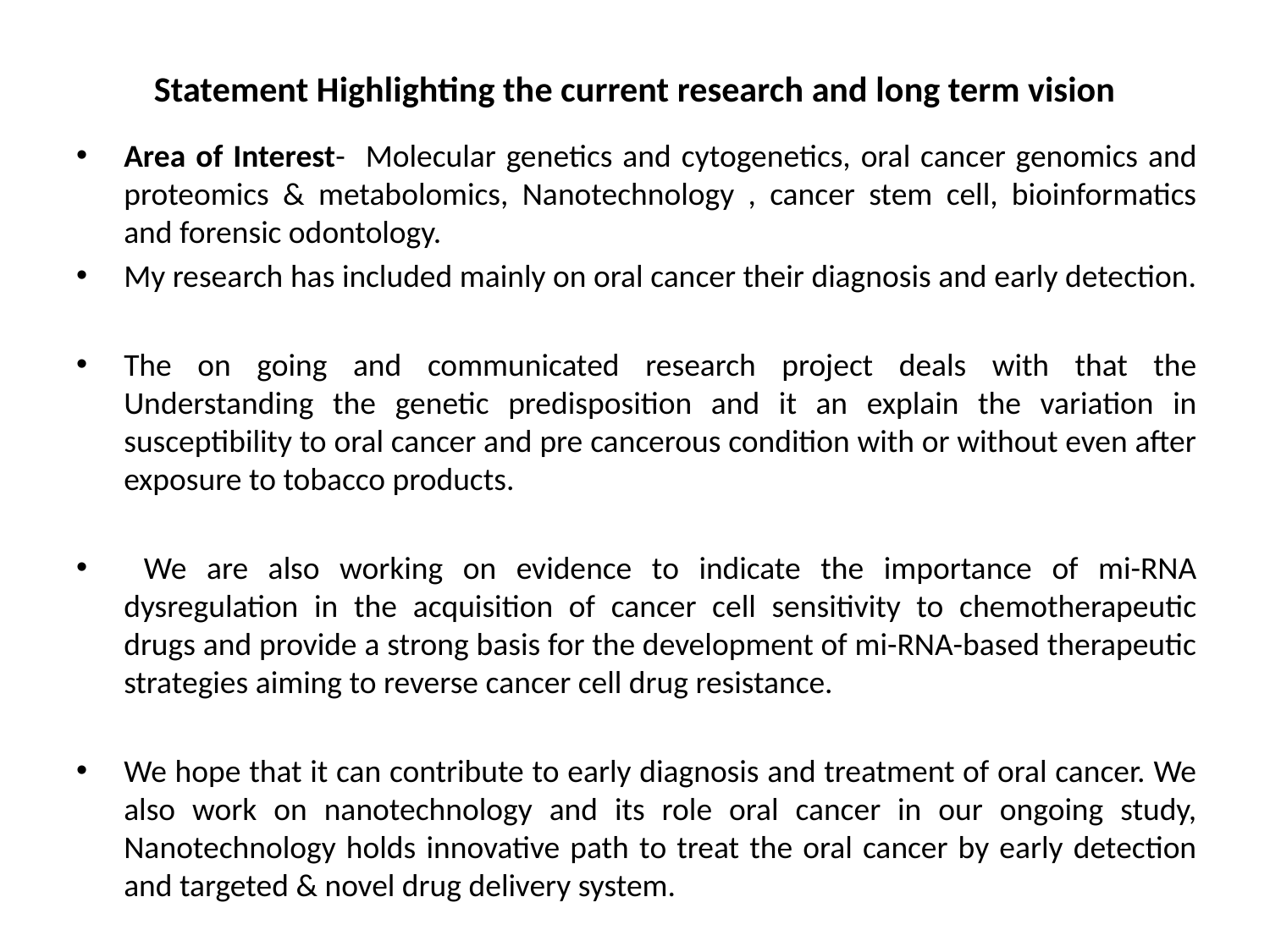

# Statement Highlighting the current research and long term vision
Area of Interest-  Molecular genetics and cytogenetics, oral cancer genomics and proteomics & metabolomics, Nanotechnology , cancer stem cell, bioinformatics and forensic odontology.
My research has included mainly on oral cancer their diagnosis and early detection.

The on going and communicated research project deals with that the Understanding the genetic predisposition and it an explain the variation in susceptibility to oral cancer and pre cancerous condition with or without even after exposure to tobacco products.

 We are also working on evidence to indicate the importance of mi-RNA dysregulation in the acquisition of cancer cell sensitivity to chemotherapeutic drugs and provide a strong basis for the development of mi-RNA-based therapeutic strategies aiming to reverse cancer cell drug resistance.

We hope that it can contribute to early diagnosis and treatment of oral cancer. We also work on nanotechnology and its role oral cancer in our ongoing study, Nanotechnology holds innovative path to treat the oral cancer by early detection and targeted & novel drug delivery system.

We also involves genetic characteristics for detection and diagnosis of oral cancer,